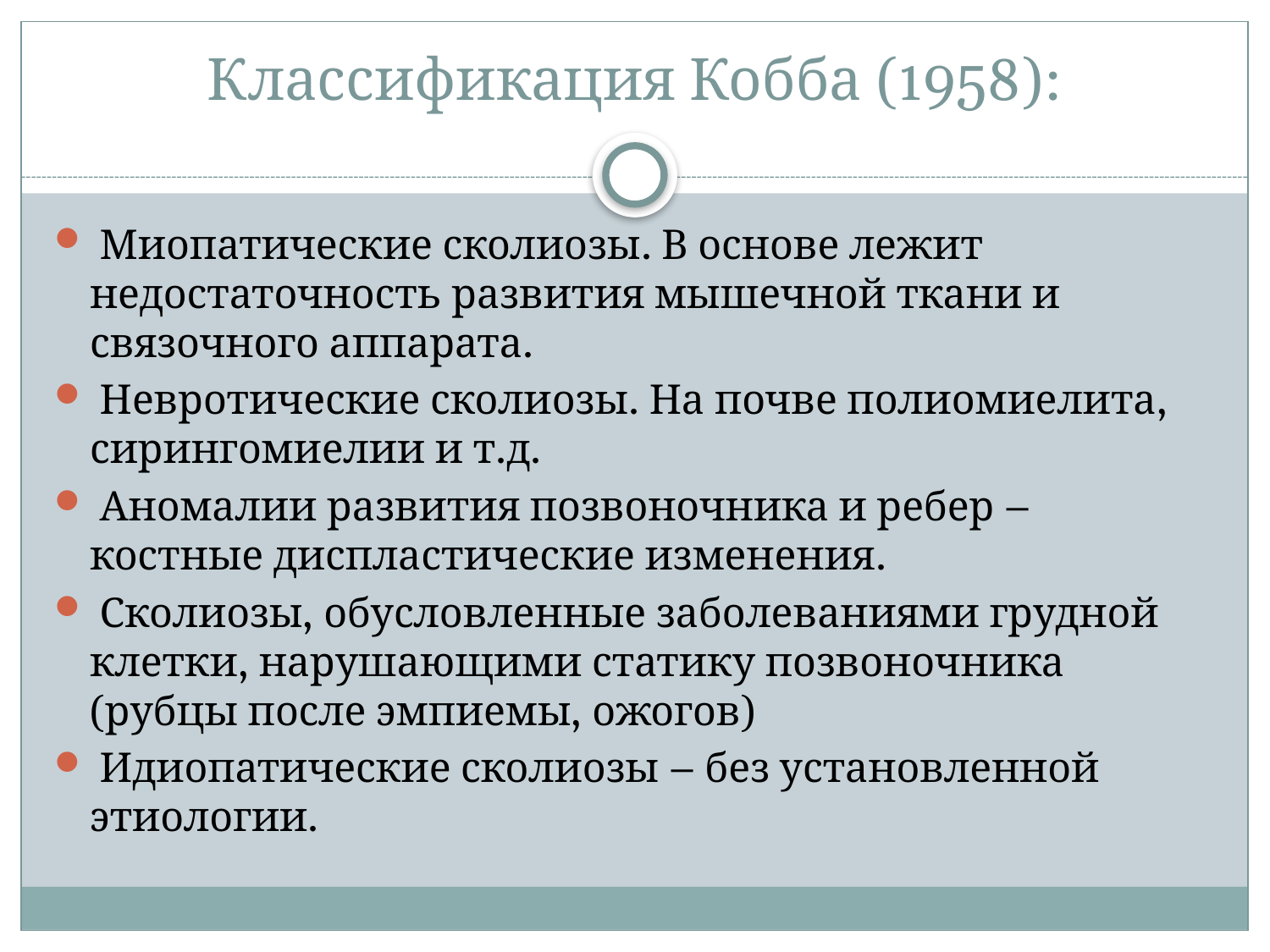

# Классификация Кобба (1958):
 Миопатические сколиозы. В основе лежит недостаточность развития мышечной ткани и связочного аппарата.
 Невротические сколиозы. На почве полиомиелита, сирингомиелии и т.д.
 Аномалии развития позвоночника и ребер – костные диспластические изменения.
 Сколиозы, обусловленные заболеваниями грудной клетки, нарушающими статику позвоночника (рубцы после эмпиемы, ожогов)
 Идиопатические сколиозы – без установленной этиологии.